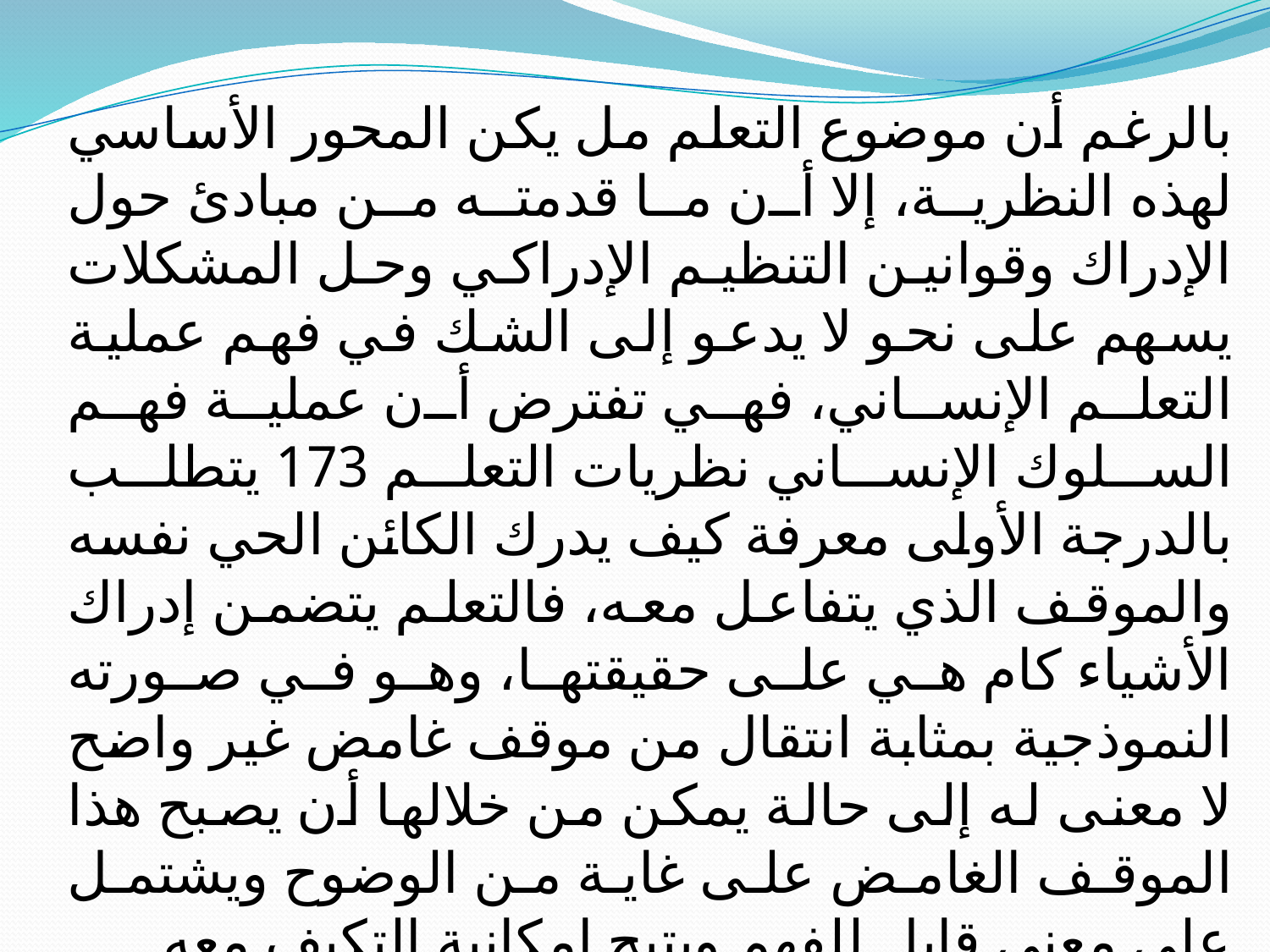

بالرغم أن موضوع التعلم مل يكن المحور الأساسي لهذه النظرية، إلا أن ما قدمته من مبادئ حول الإدراك وقوانين التنظيم الإدراكي وحل المشكلات يسهم على نحو لا يدعو إلى الشك في فهم عملية التعلم الإنساني، فهي تفترض أن عملية فهم السلوك الإنساني نظريات التعلم 173 يتطلب بالدرجة الأولى معرفة كيف يدرك الكائن الحي نفسه والموقف الذي يتفاعل معه، فالتعلم يتضمن إدراك الأشياء كام هي على حقيقتها، وهو في صورته النموذجية بمثابة انتقال من موقف غامض غير واضح لا معنى له إلى حالة يمكن من خلالها أن يصبح هذا الموقف الغامض على غاية من الوضوح ويشتمل على معنى قابل للفهم ويتيح إمكانية التكيف معه